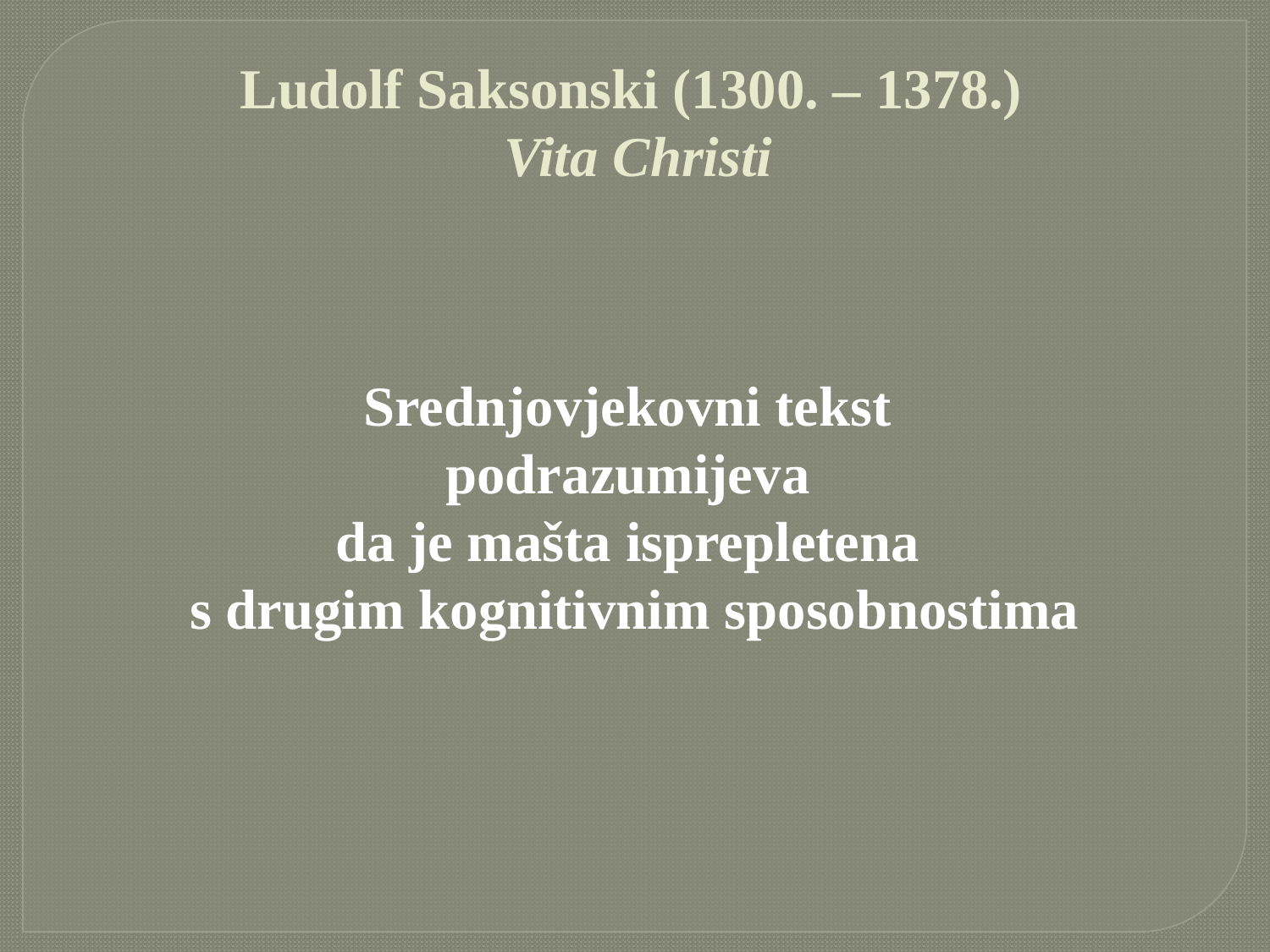

# Ludolf Saksonski (1300. – 1378.) Vita Christi

Srednjovjekovni tekst
podrazumijeva
da je mašta isprepletena
s drugim kognitivnim sposobnostima